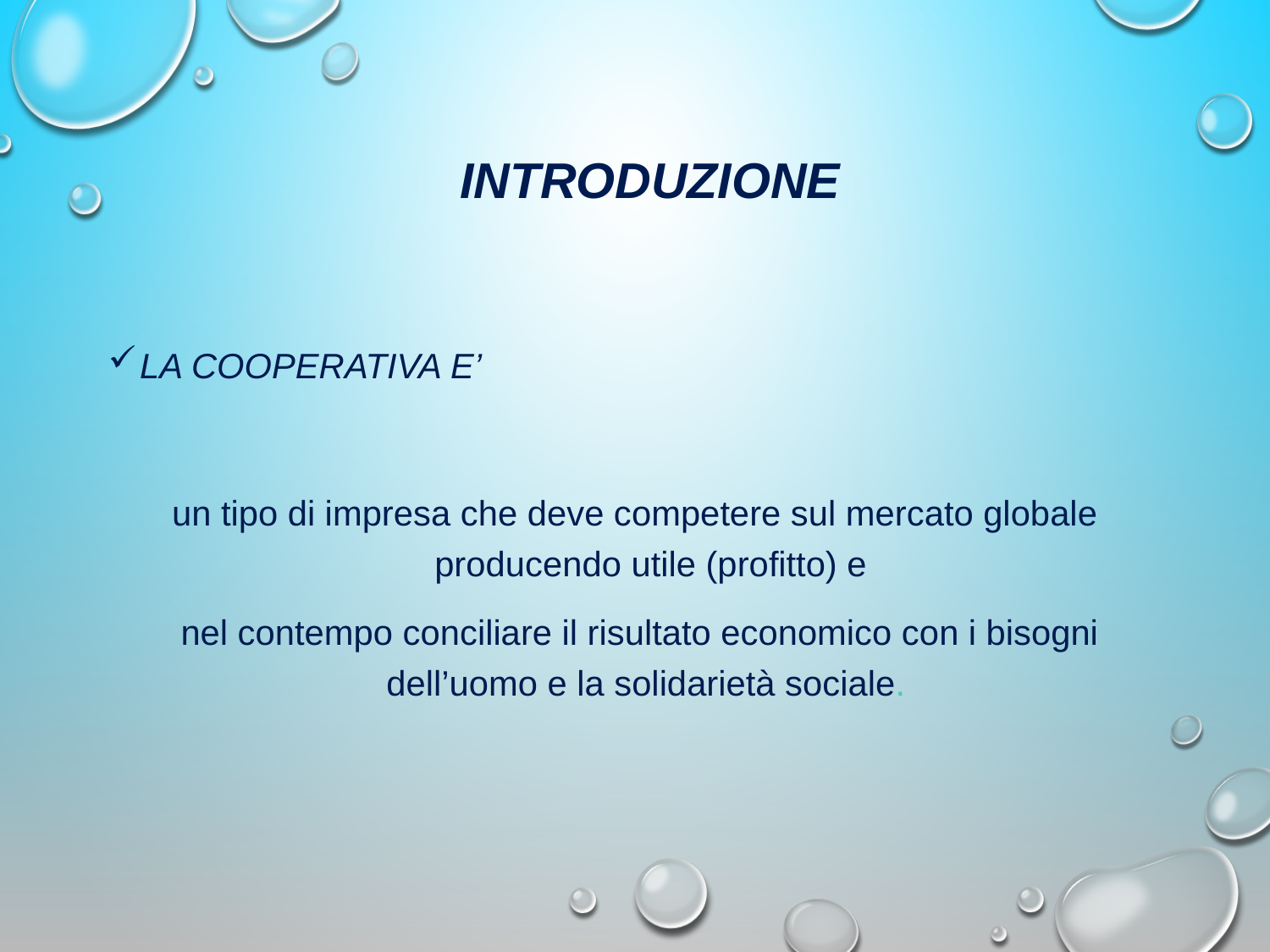

# INTRODUZIONE
LA COOPERATIVA E’

un tipo di impresa che deve competere sul mercato globale producendo utile (profitto) e
 nel contempo conciliare il risultato economico con i bisogni dell’uomo e la solidarietà sociale.